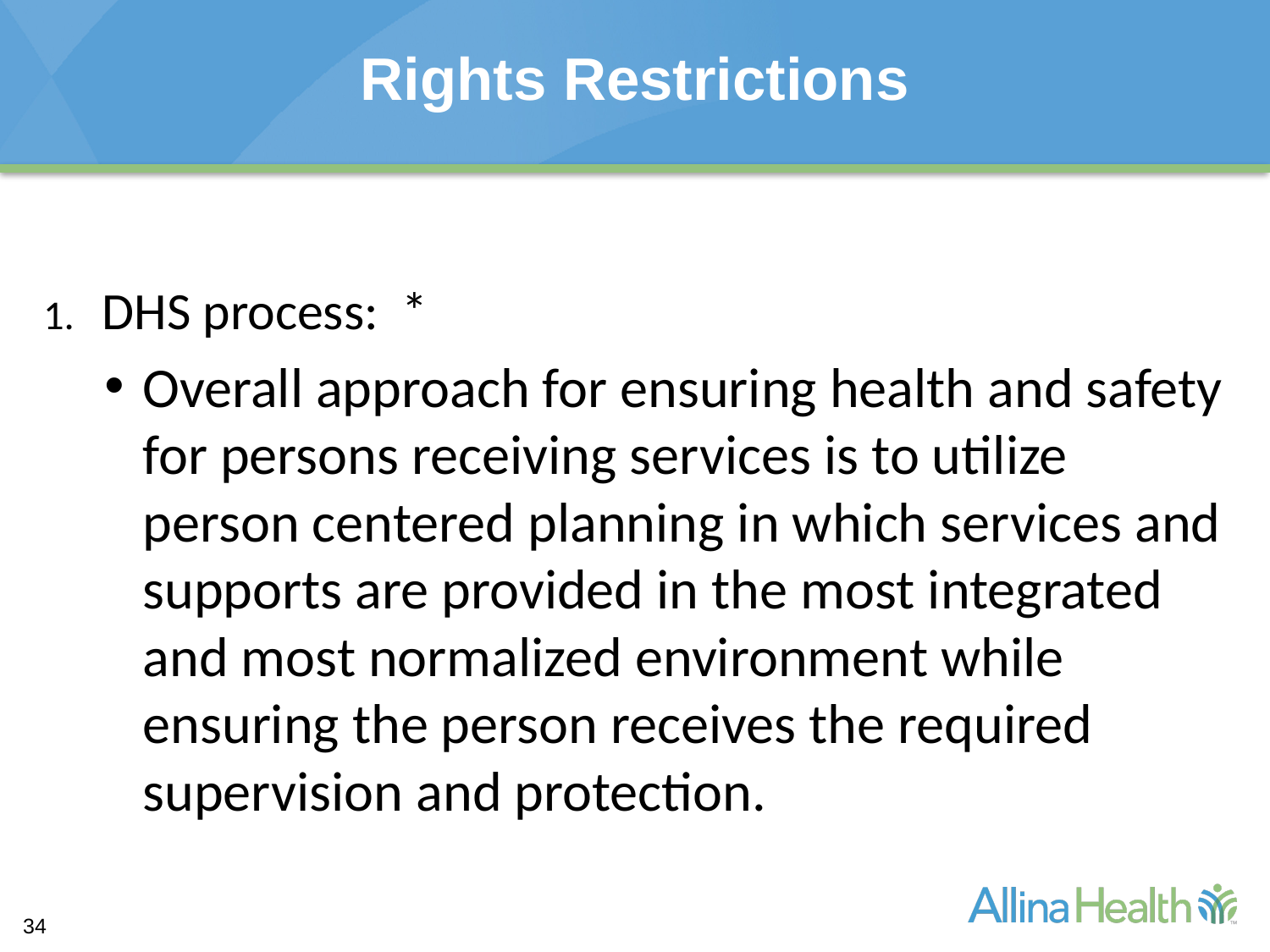

# Rights Restrictions

1.   DHS process:  *
Overall approach for ensuring health and safety for persons receiving services is to utilize person centered planning in which services and supports are provided in the most integrated and most normalized environment while ensuring the person receives the required supervision and protection.

34